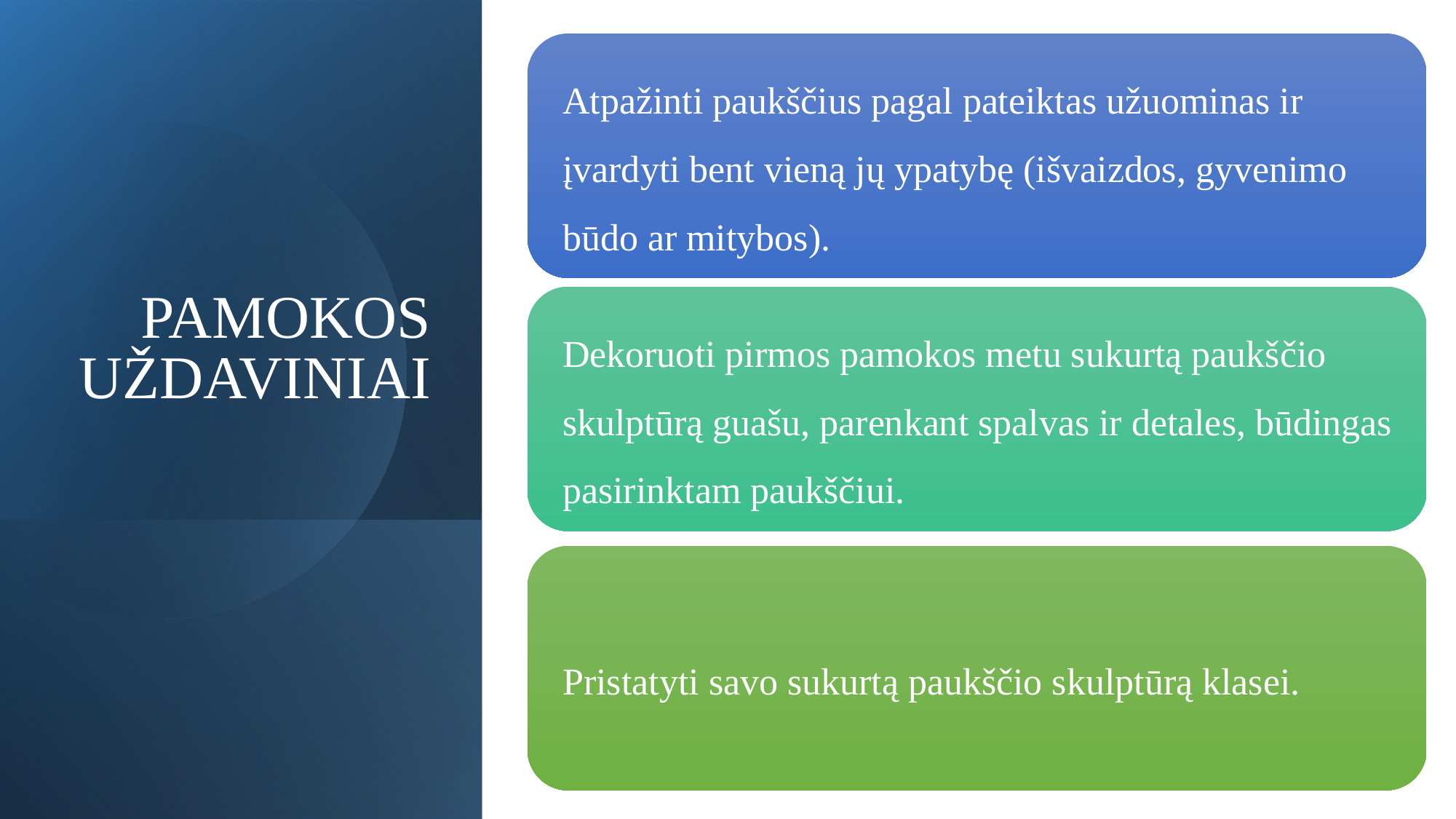

Atpažinti paukščius pagal pateiktas užuominas ir įvardyti bent vieną jų ypatybę (išvaizdos, gyvenimo būdo ar mitybos).
Dekoruoti pirmos pamokos metu sukurtą paukščio skulptūrą guašu, parenkant spalvas ir detales, būdingas pasirinktam paukščiui.
Pristatyti savo sukurtą paukščio skulptūrą klasei.

# PAMOKOS UŽDAVINIAI